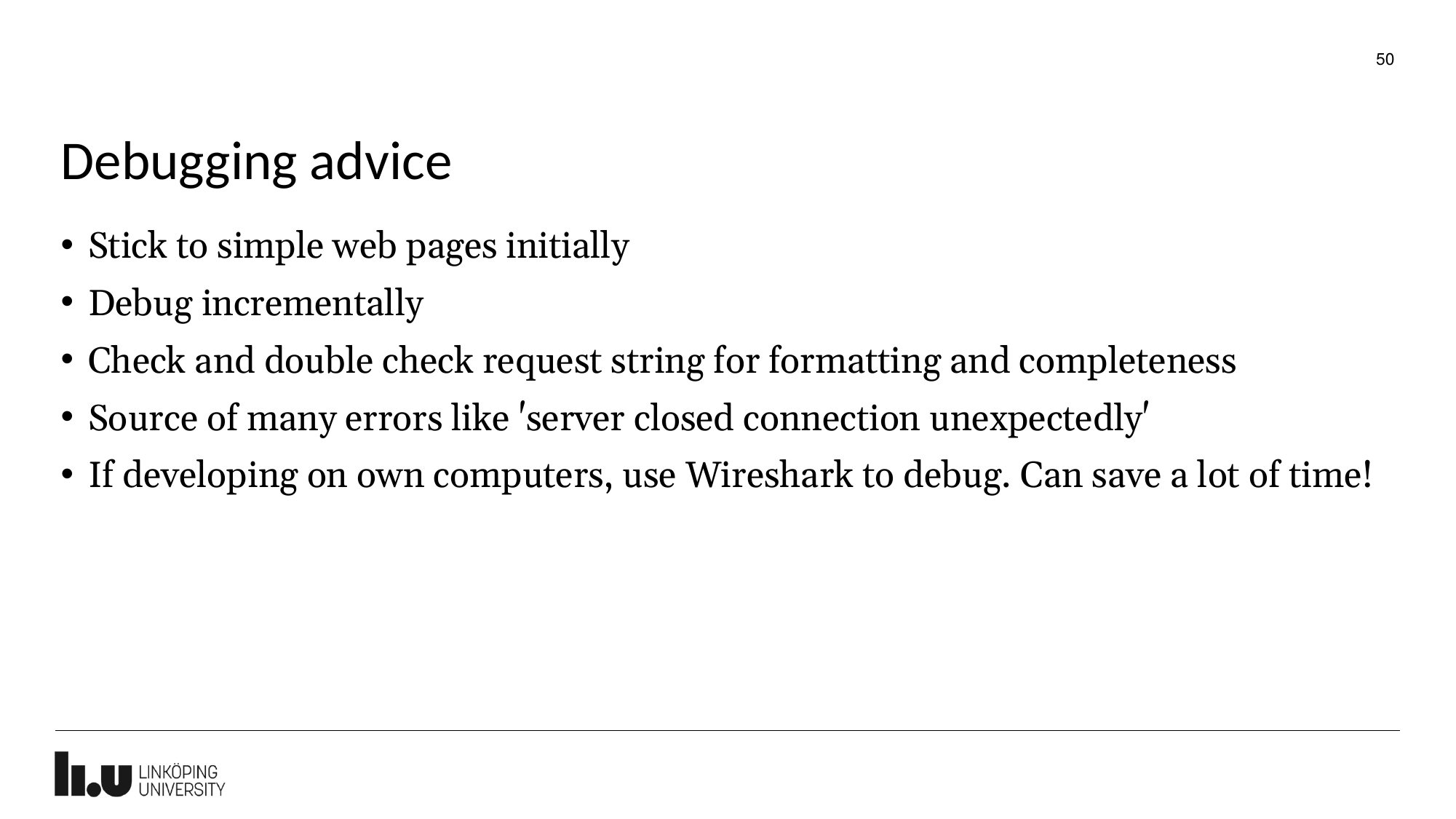

50
# Debugging advice
Stick to simple web pages initially
Debug incrementally
Check and double check request string for formatting and completeness
Source of many errors like 'server closed connection unexpectedly'
If developing on own computers, use Wireshark to debug. Can save a lot of time!